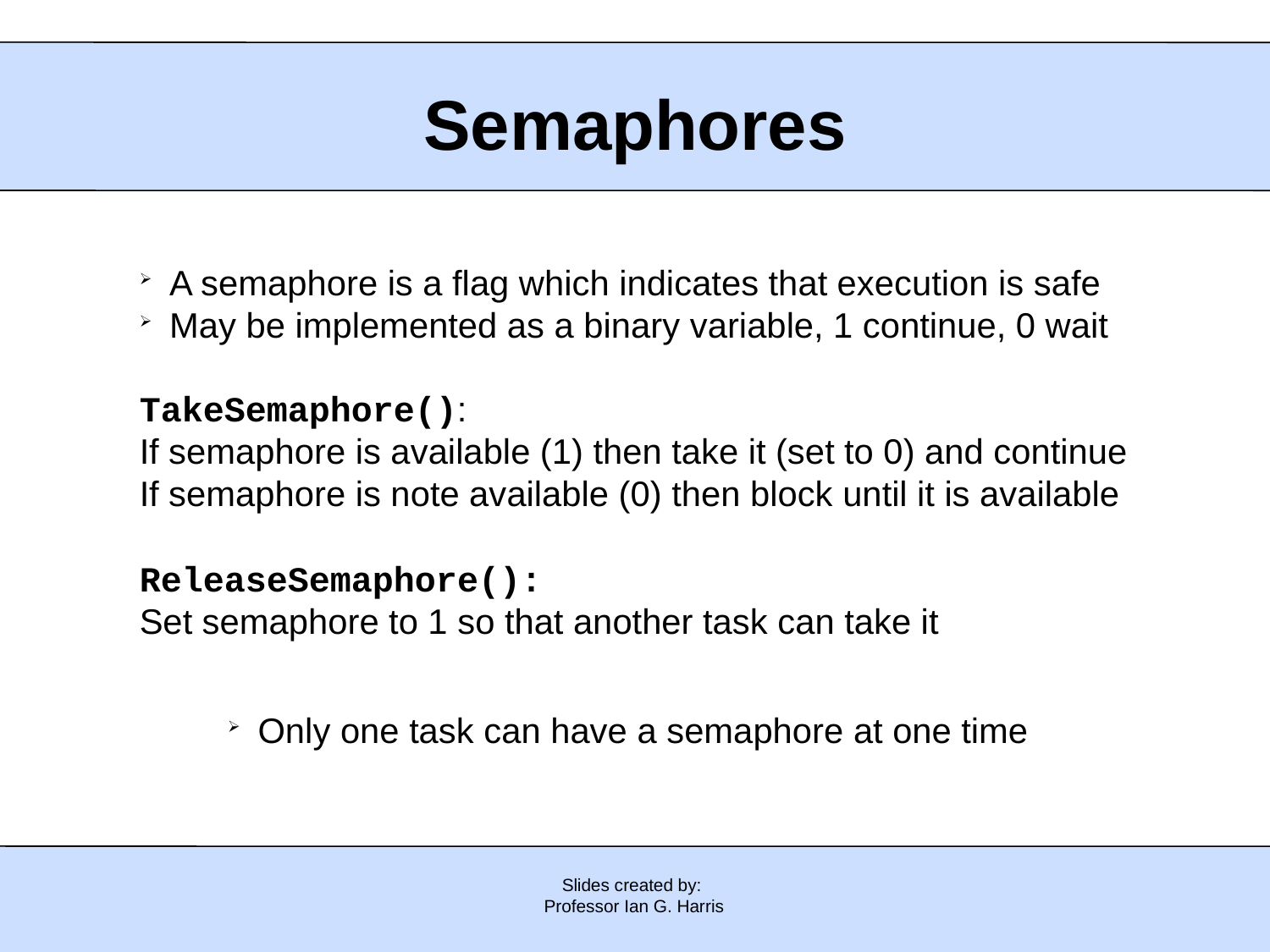

# Semaphores
A semaphore is a flag which indicates that execution is safe
May be implemented as a binary variable, 1 continue, 0 wait
TakeSemaphore():
If semaphore is available (1) then take it (set to 0) and continue
If semaphore is note available (0) then block until it is available

ReleaseSemaphore():
Set semaphore to 1 so that another task can take it

Only one task can have a semaphore at one time
Slides created by:
Professor Ian G. Harris